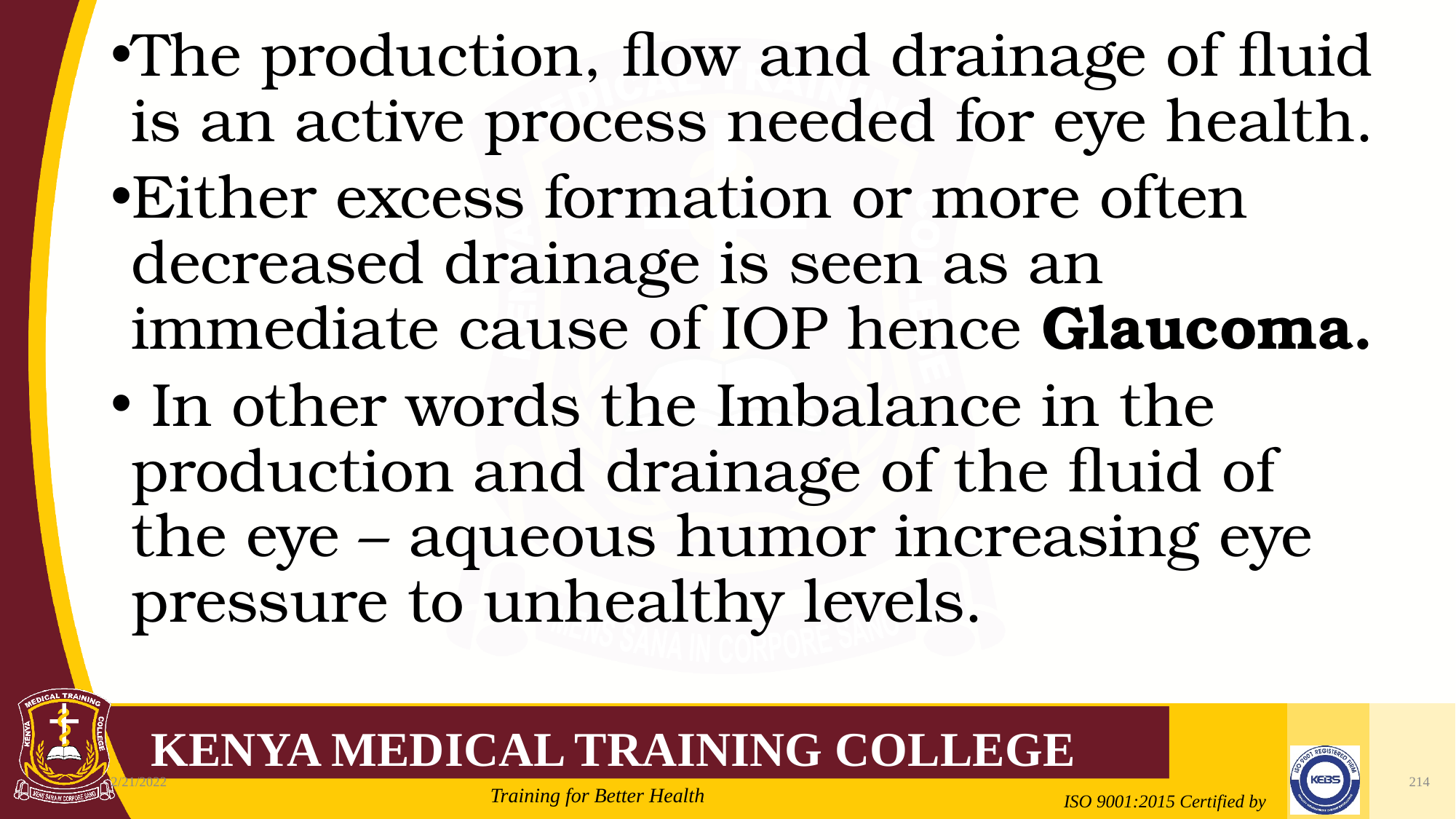

The production, flow and drainage of fluid is an active process needed for eye health.
Either excess formation or more often decreased drainage is seen as an immediate cause of IOP hence Glaucoma.
 In other words the Imbalance in the production and drainage of the fluid of the eye – aqueous humor increasing eye pressure to unhealthy levels.

2/21/2022
214
Mrs. Cate Mungania Kimathi-Bsc. N